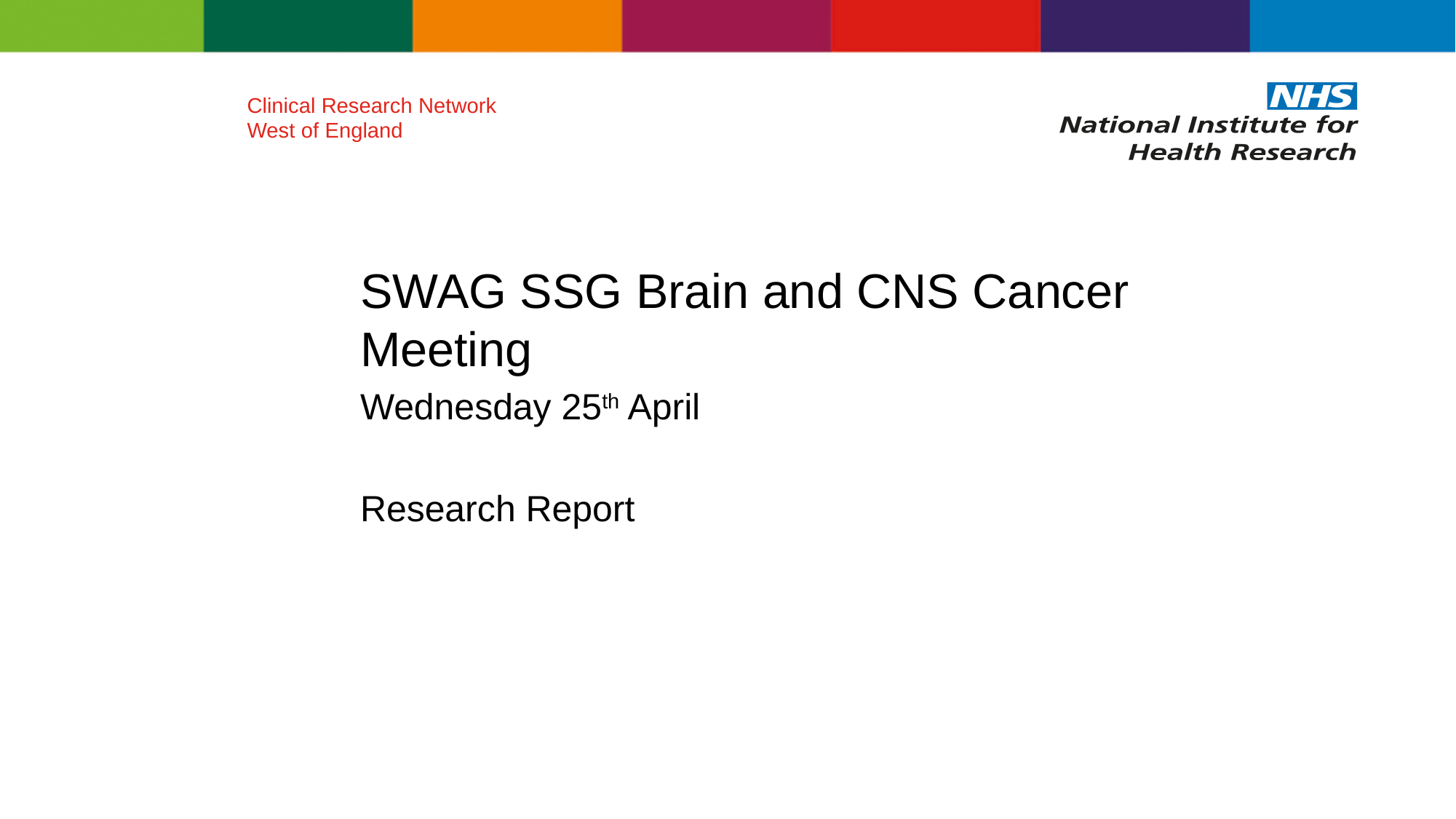

Clinical Research Network
West of England

#

SWAG SSG Brain and CNS Cancer Meeting
Wednesday 25th April

Research Report